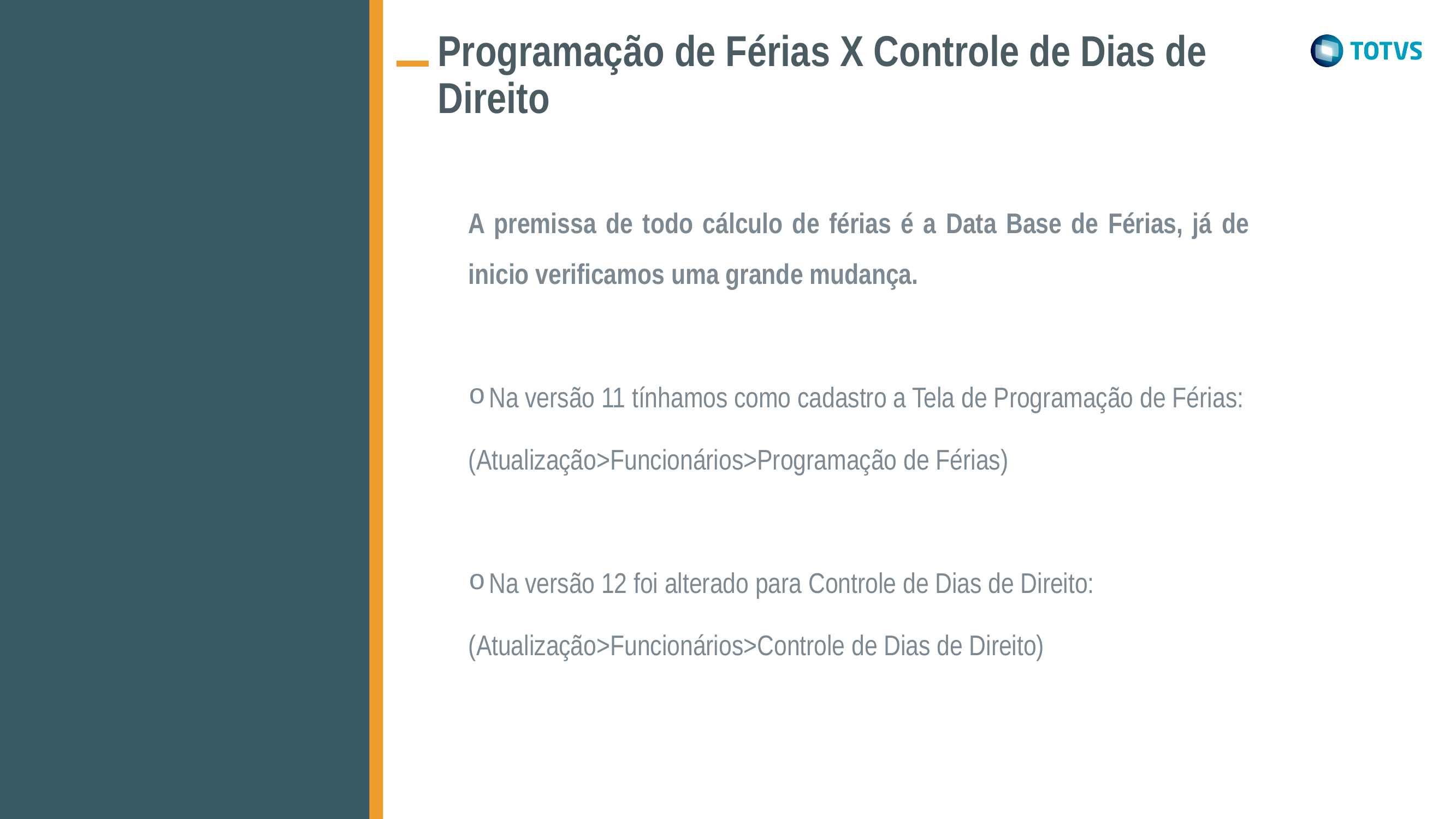

Programação de Férias X Controle de Dias de Direito

A premissa de todo cálculo de férias é a Data Base de Férias, já de inicio verificamos uma grande mudança.

Na versão 11 tínhamos como cadastro a Tela de Programação de Férias:
(Atualização>Funcionários>Programação de Férias)

Na versão 12 foi alterado para Controle de Dias de Direito:
(Atualização>Funcionários>Controle de Dias de Direito)